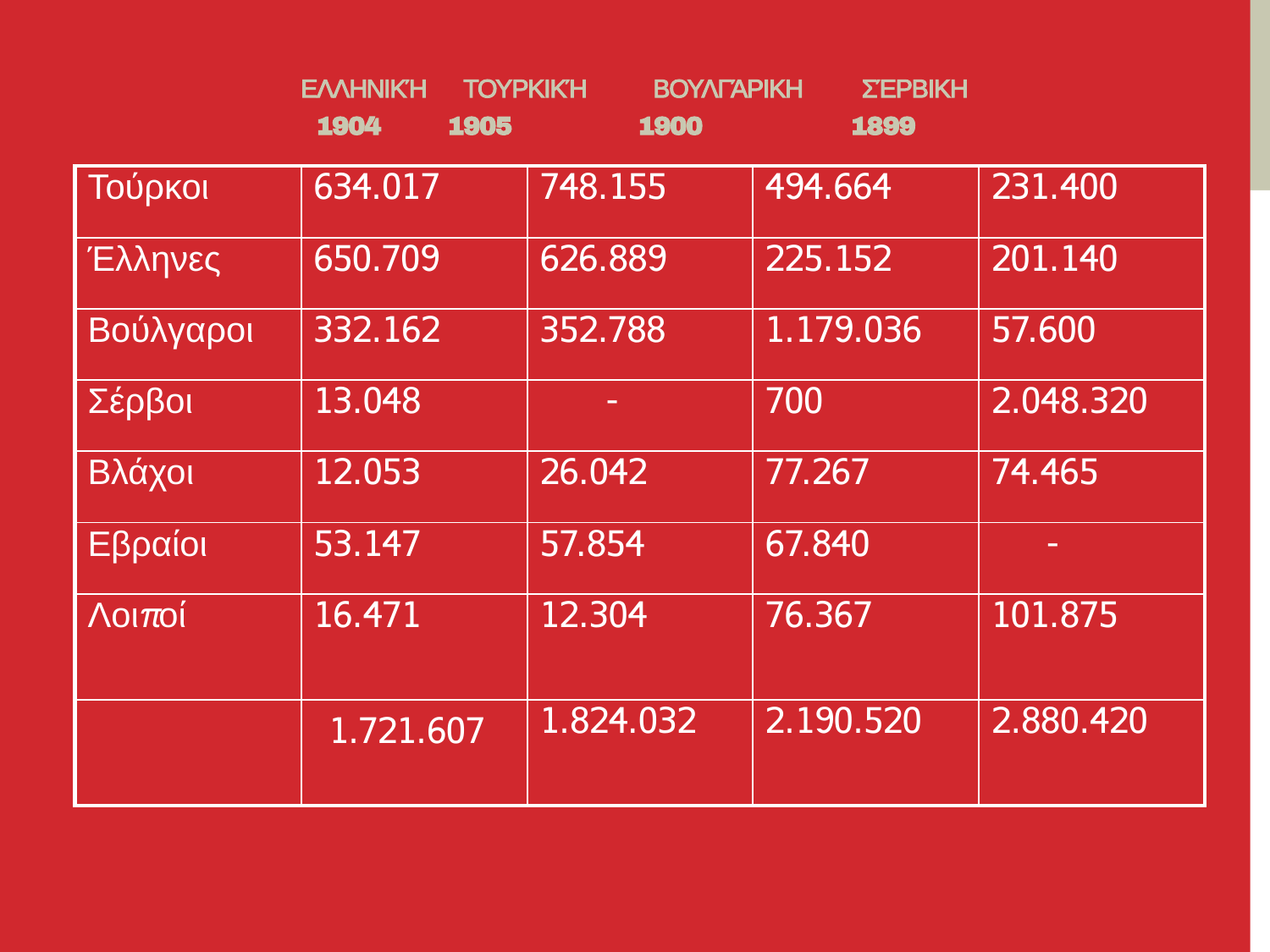

ελληνική     τουρκική         βουλγάρικη        σέρβικη
                        1904         1905                 1900                    1899
| Τούρκοι | 634.017 | 748.155 | 494.664 | 231.400 |
| --- | --- | --- | --- | --- |
| Έλληνες | 650.709 | 626.889 | 225.152 | 201.140 |
| Βούλγαροι | 332.162 | 352.788 | 1.179.036 | 57.600 |
| Σέρβοι | 13.048 | - | 700 | 2.048.320 |
| Βλάχοι | 12.053 | 26.042 | 77.267 | 74.465 |
| Εβραίοι | 53.147 | 57.854 | 67.840 | - |
| Λοιποί | 16.471 | 12.304 | 76.367 | 101.875 |
|  | 1.721.607 | 1.824.032 | 2.190.520 | 2.880.420 |